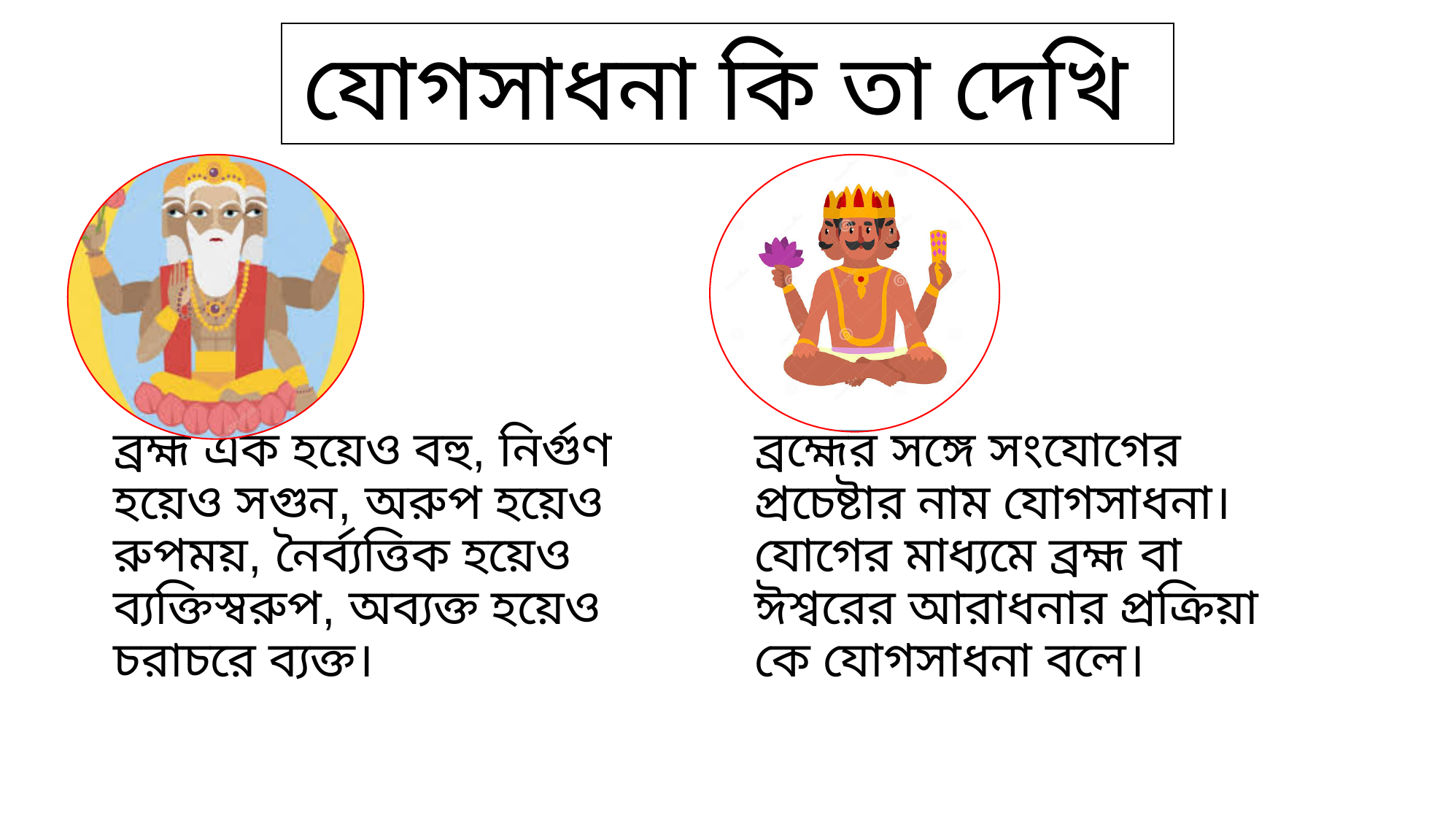

যোগসাধনা কি তা দেখি
ব্রহ্ম এক হয়েও বহু, নির্গুণ হয়েও সগুন, অরুপ হয়েও রুপময়, নৈর্ব্যত্তিক হয়েও ব্যক্তিস্বরুপ, অব্যক্ত হয়েও চরাচরে ব্যক্ত।
ব্রহ্মের সঙ্গে সংযোগের প্রচেষ্টার নাম যোগসাধনা। যোগের মাধ্যমে ব্রহ্ম বা   ঈশ্বরের আরাধনার প্রক্রিয়া কে যোগসাধনা বলে।